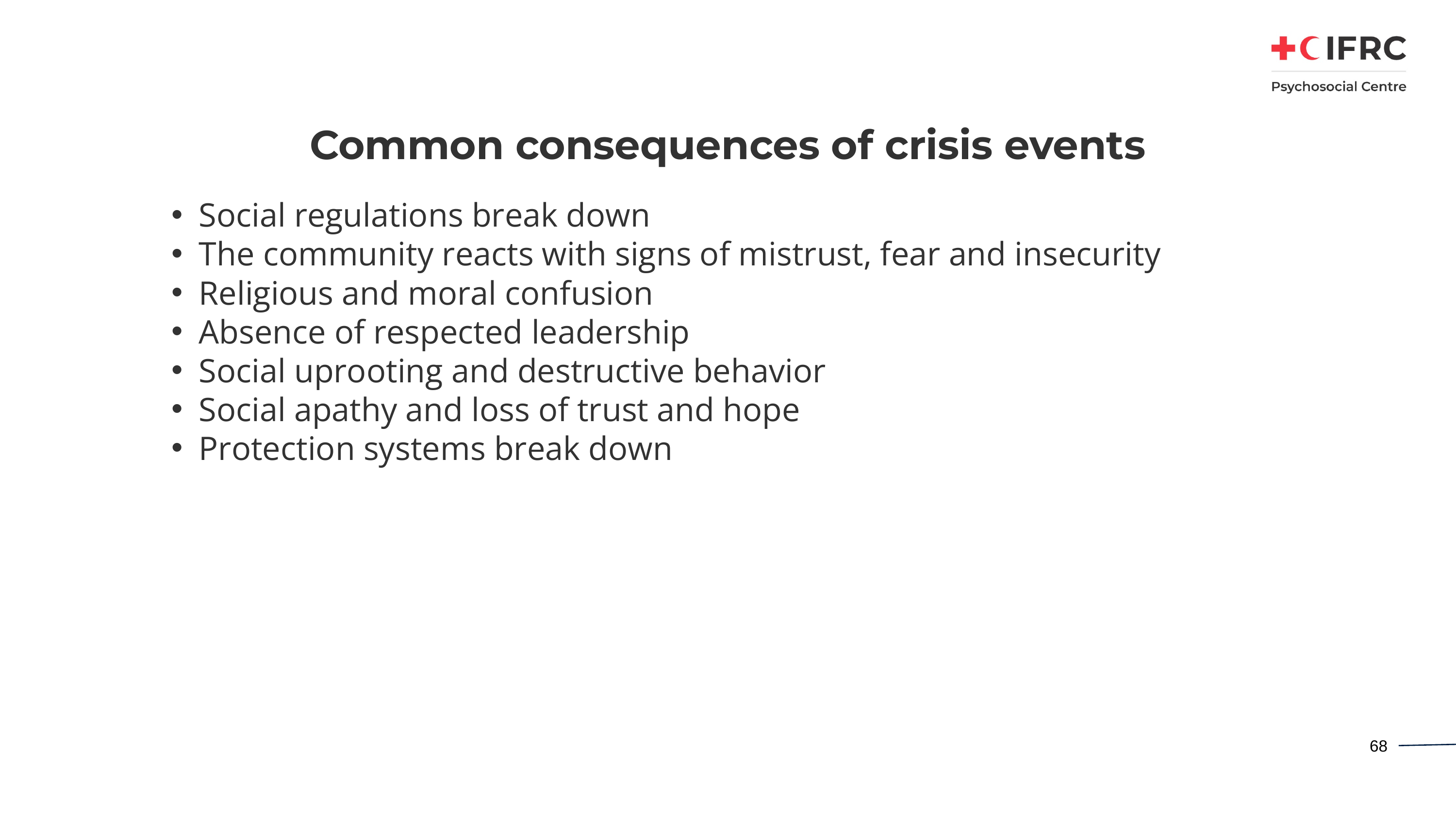

# Common consequences of crisis events
Social regulations break down
The community reacts with signs of mistrust, fear and insecurity
Religious and moral confusion
Absence of respected leadership
Social uprooting and destructive behavior
Social apathy and loss of trust and hope
Protection systems break down